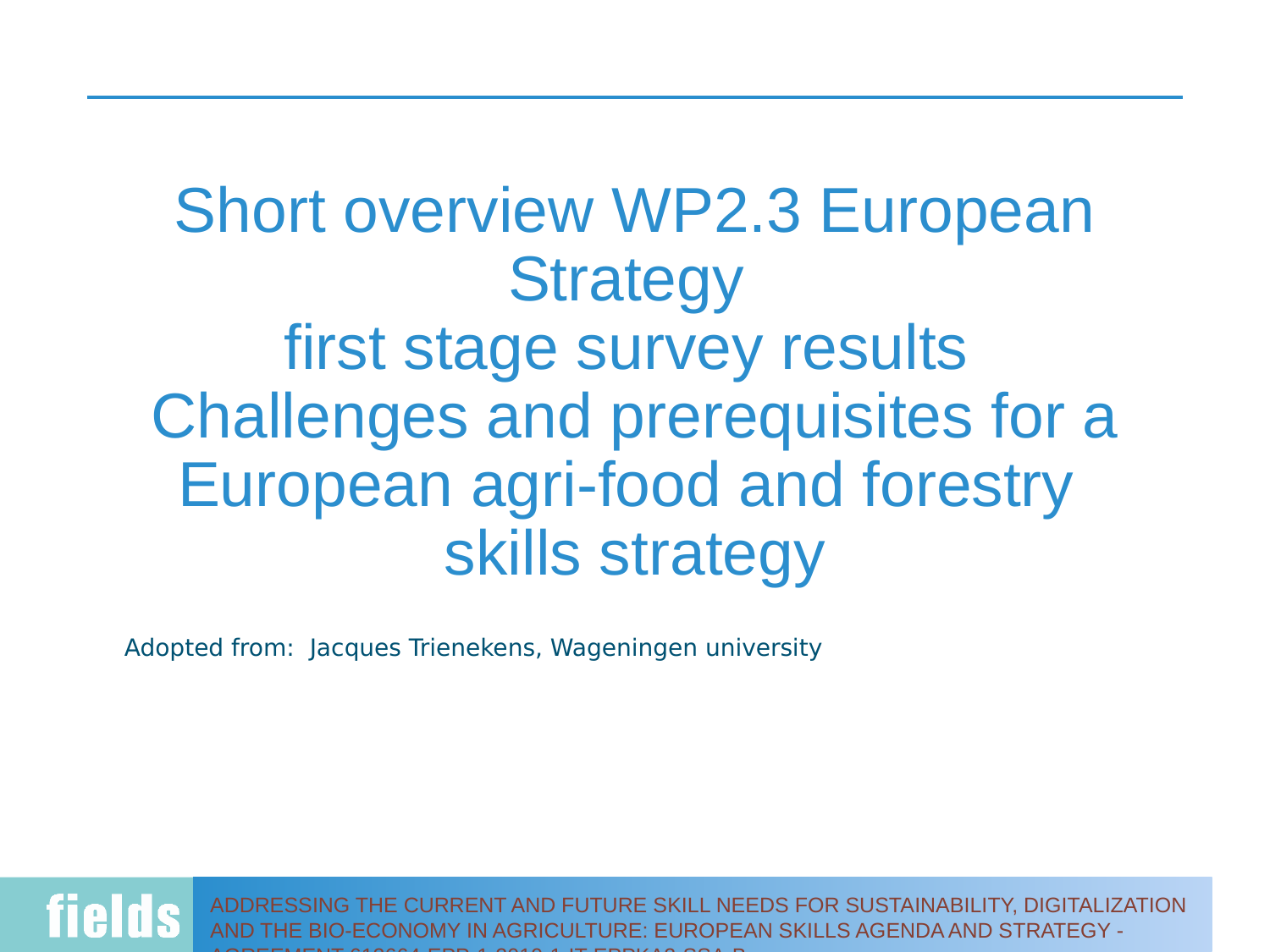

# Short overview WP2.3 European Strategy first stage survey results Challenges and prerequisites for a European agri-food and forestry skills strategy
Adopted from:  Jacques Trienekens, Wageningen university